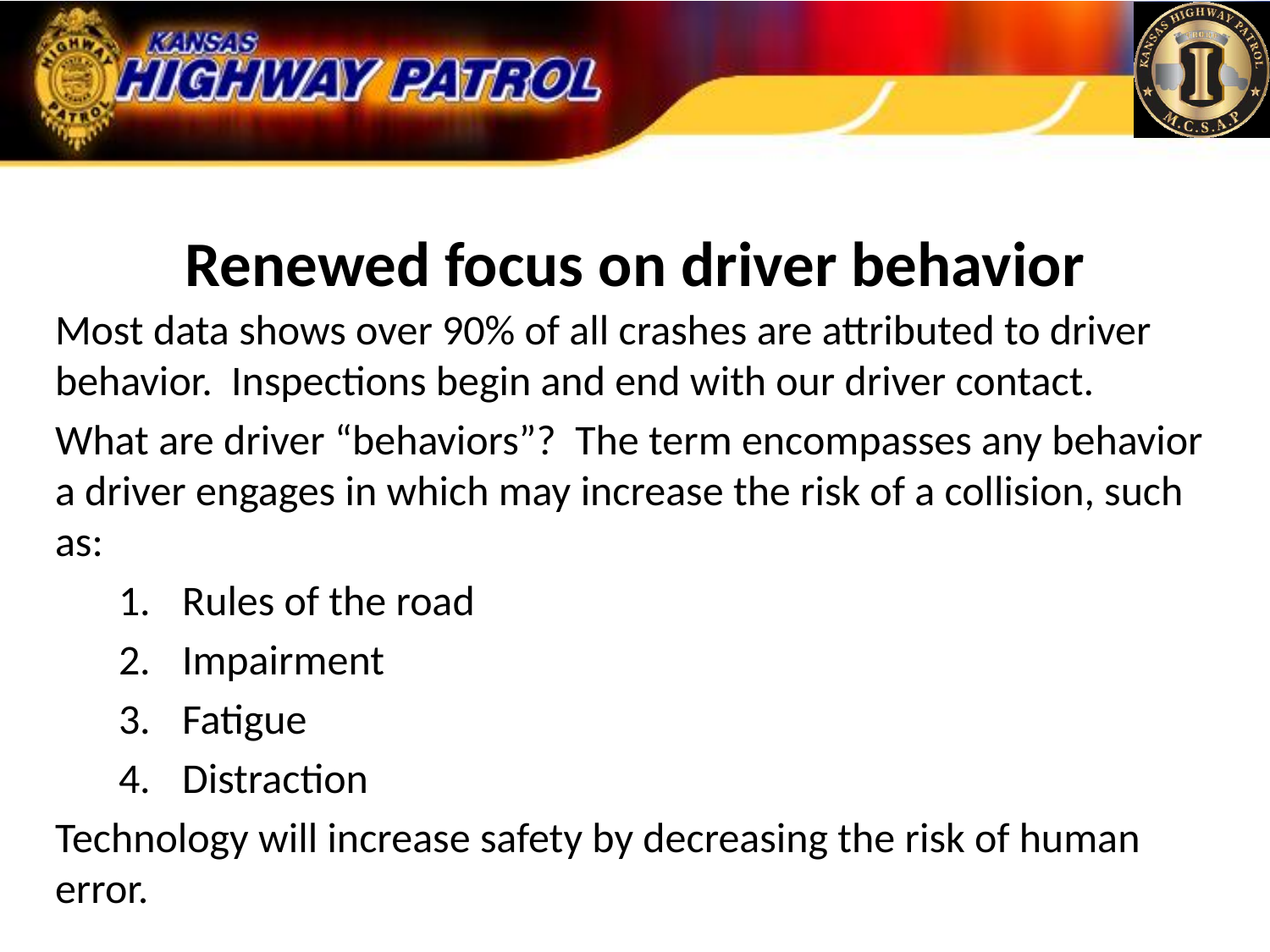

# Renewed focus on driver behavior
Most data shows over 90% of all crashes are attributed to driver behavior.  Inspections begin and end with our driver contact.
What are driver “behaviors”?  The term encompasses any behavior a driver engages in which may increase the risk of a collision, such as:
Rules of the road
Impairment
Fatigue
Distraction
Technology will increase safety by decreasing the risk of human error.